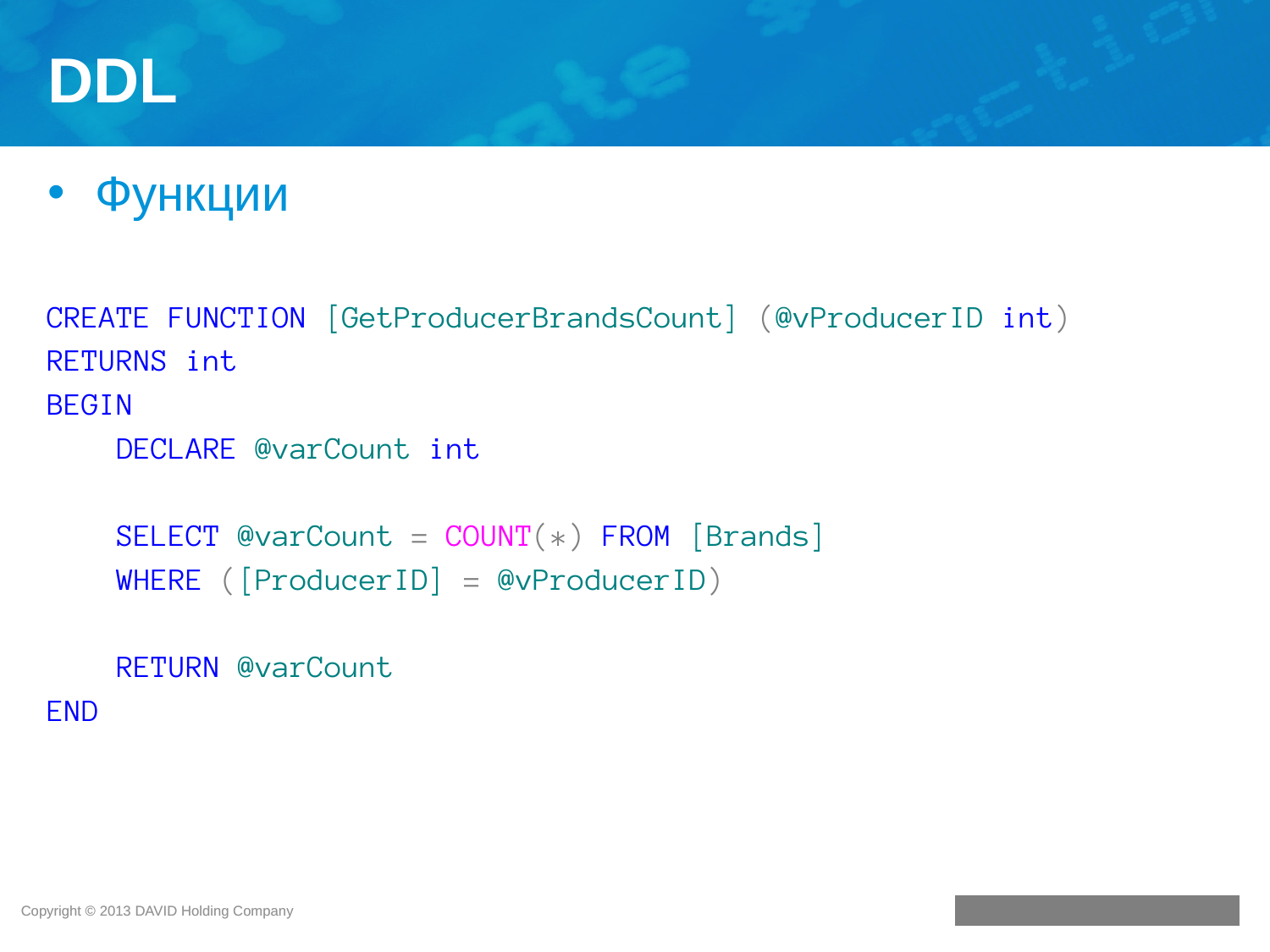

# DDL
Функции

CREATE FUNCTION [GetProducerBrandsCount] (@vProducerID int)
RETURNS int
BEGIN
    DECLARE @varCount int
    SELECT @varCount = COUNT(*) FROM [Brands]
    WHERE ([ProducerID] = @vProducerID)
    RETURN @varCount
END